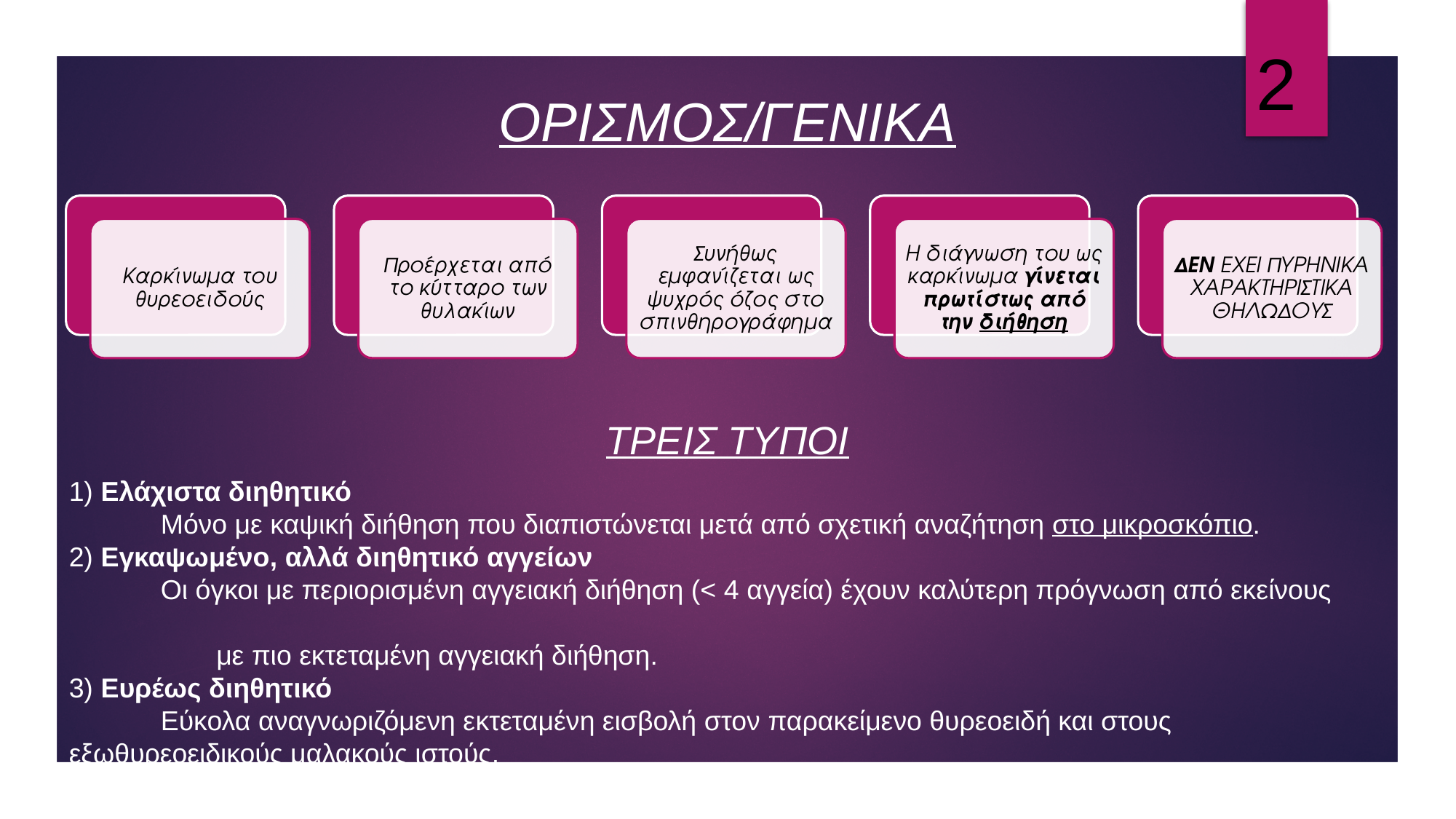

2
ΟΡΙΣΜΟΣ/ΓΕΝΙΚΑ
Καρκίνωμα του θυρεοειδούς
Προέρχεται από το κύτταρο των θυλακίων
Συνήθως εμφανίζεται ως ψυχρός όζος στο σπινθηρογράφημα
Η διάγνωση του ως καρκίνωμα γίνεται πρωτίστως από την διήθηση
ΔΕΝ ΕΧΕΙ ΠΥΡΗΝΙΚΑ ΧΑΡΑΚΤΗΡΙΣΤΙΚΑ ΘΗΛΩΔΟΥΣ
ΤΡΕΙΣ ΤΥΠΟΙ
1) Ελάχιστα διηθητικό
            Μόνο με καψική διήθηση που διαπιστώνεται μετά από σχετική αναζήτηση στο μικροσκόπιο.
2) Εγκαψωμένο, αλλά διηθητικό αγγείων
            Οι όγκοι με περιορισμένη αγγειακή διήθηση (< 4 αγγεία) έχουν καλύτερη πρόγνωση από εκείνους
	     με πιο εκτεταμένη αγγειακή διήθηση.
3) Ευρέως διηθητικό
            Εύκολα αναγνωριζόμενη εκτεταμένη εισβολή στον παρακείμενο θυρεοειδή και στους            εξωθυρεοειδικούς μαλακούς ιστούς.